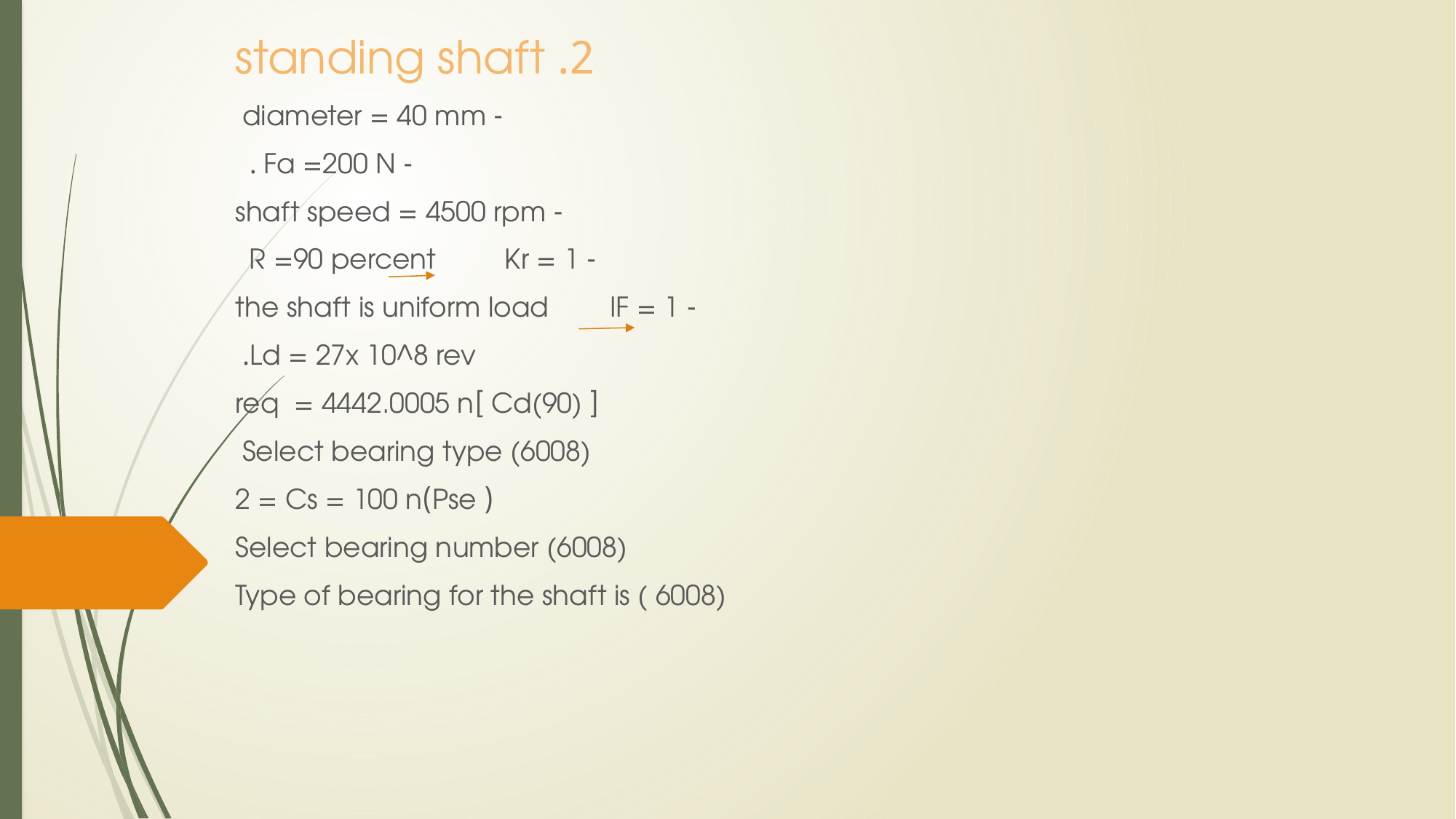

2. standing shaft
- diameter = 40 mm
- Fa =200 N .
- shaft speed = 4500 rpm
- R =90 percent         Kr = 1
- the shaft is uniform load        IF = 1
Ld = 27x 10^8 rev.
 [ Cd(90) ]req  = 4442.0005 n
Select bearing type (6008)
( Pse)2 = Cs = 100 n
Select bearing number (6008)
Type of bearing for the shaft is ( 6008)